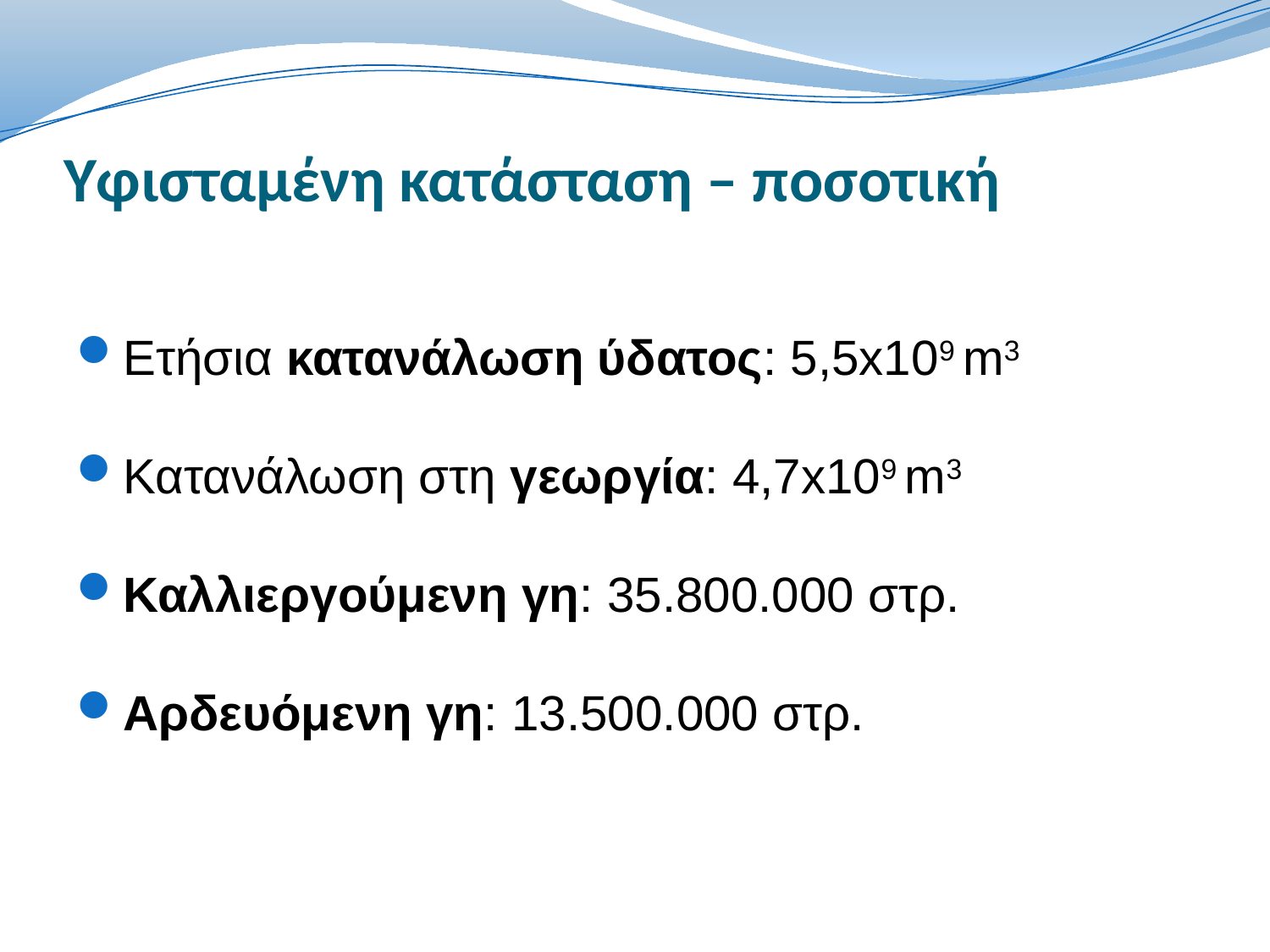

# Υφισταμένη κατάσταση – ποσοτική
Ετήσια κατανάλωση ύδατος: 5,5x109 m3
Κατανάλωση στη γεωργία: 4,7x109 m3
Καλλιεργούμενη γη: 35.800.000 στρ.
Αρδευόμενη γη: 13.500.000 στρ.